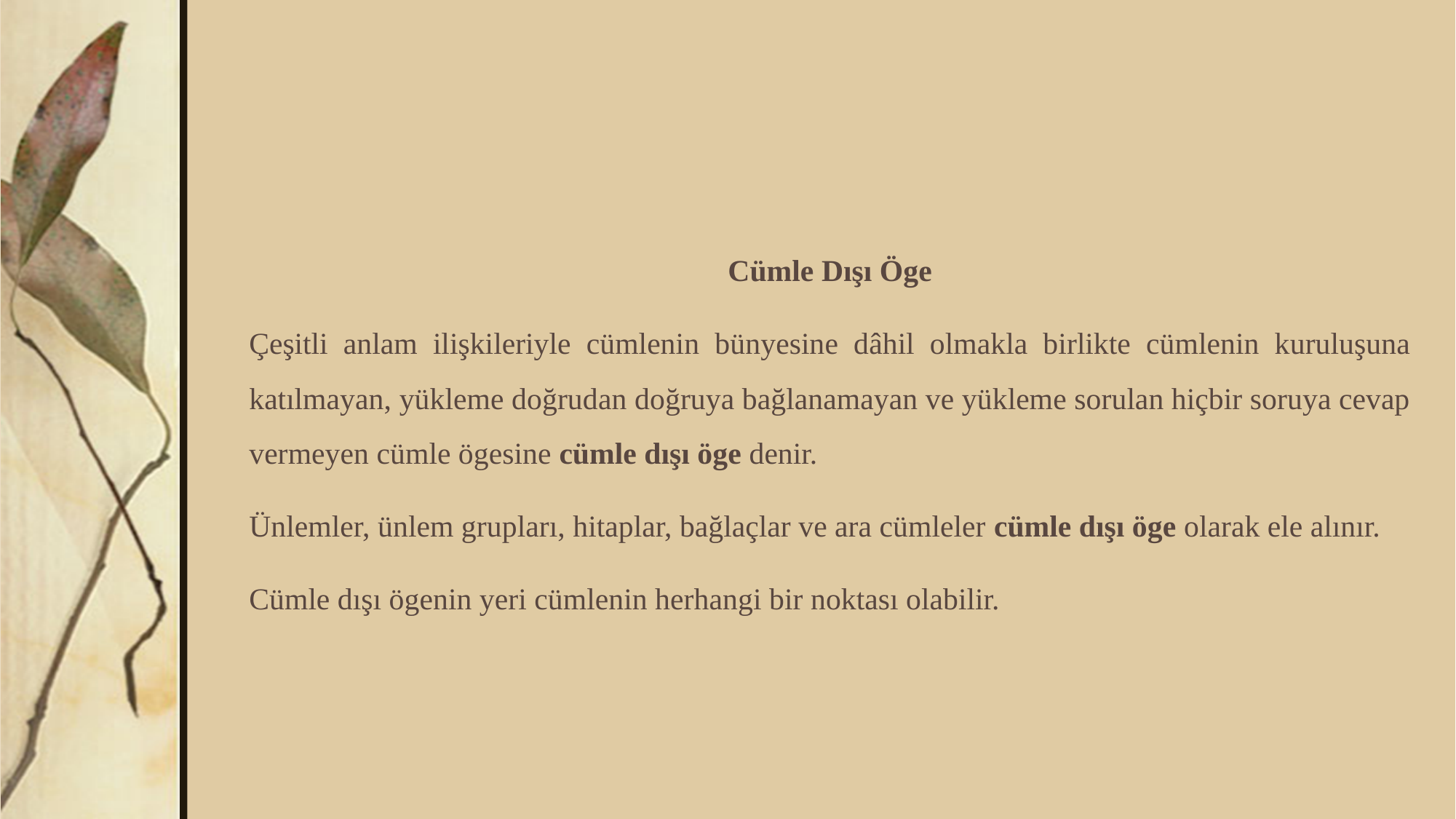

Cümle Dışı Öge
Çeşitli anlam ilişkileriyle cümlenin bünyesine dâhil olmakla birlikte cümlenin kuruluşuna katılmayan, yükleme doğrudan doğruya bağlanamayan ve yükleme sorulan hiçbir soruya cevap vermeyen cümle ögesine cümle dışı öge denir.
Ünlemler, ünlem grupları, hitaplar, bağlaçlar ve ara cümleler cümle dışı öge olarak ele alınır.
Cümle dışı ögenin yeri cümlenin herhangi bir noktası olabilir.